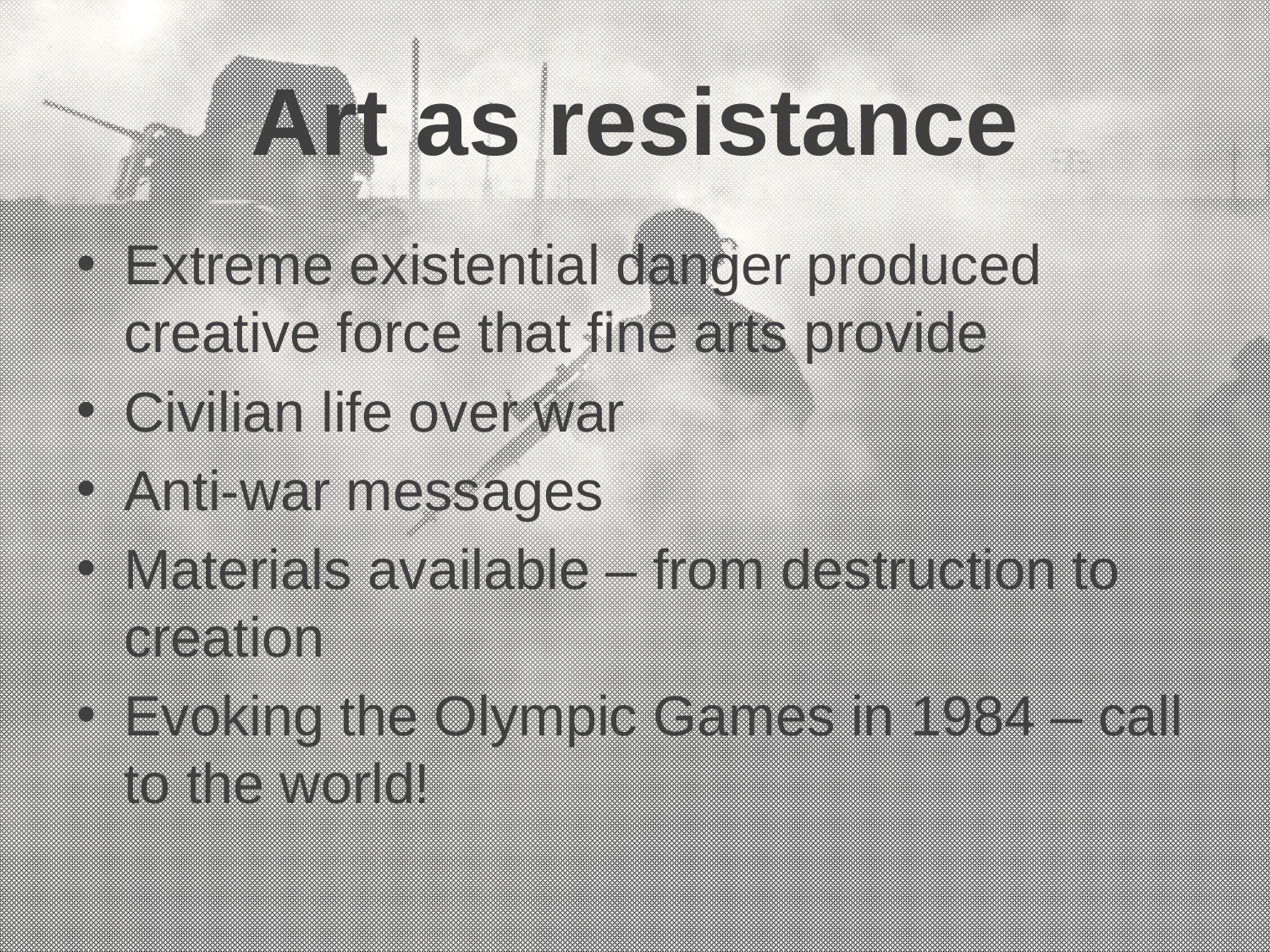

# Art as resistance
Extreme existential danger produced creative force that fine arts provide
Civilian life over war
Anti-war messages
Materials available – from destruction to creation
Evoking the Olympic Games in 1984 – call to the world!